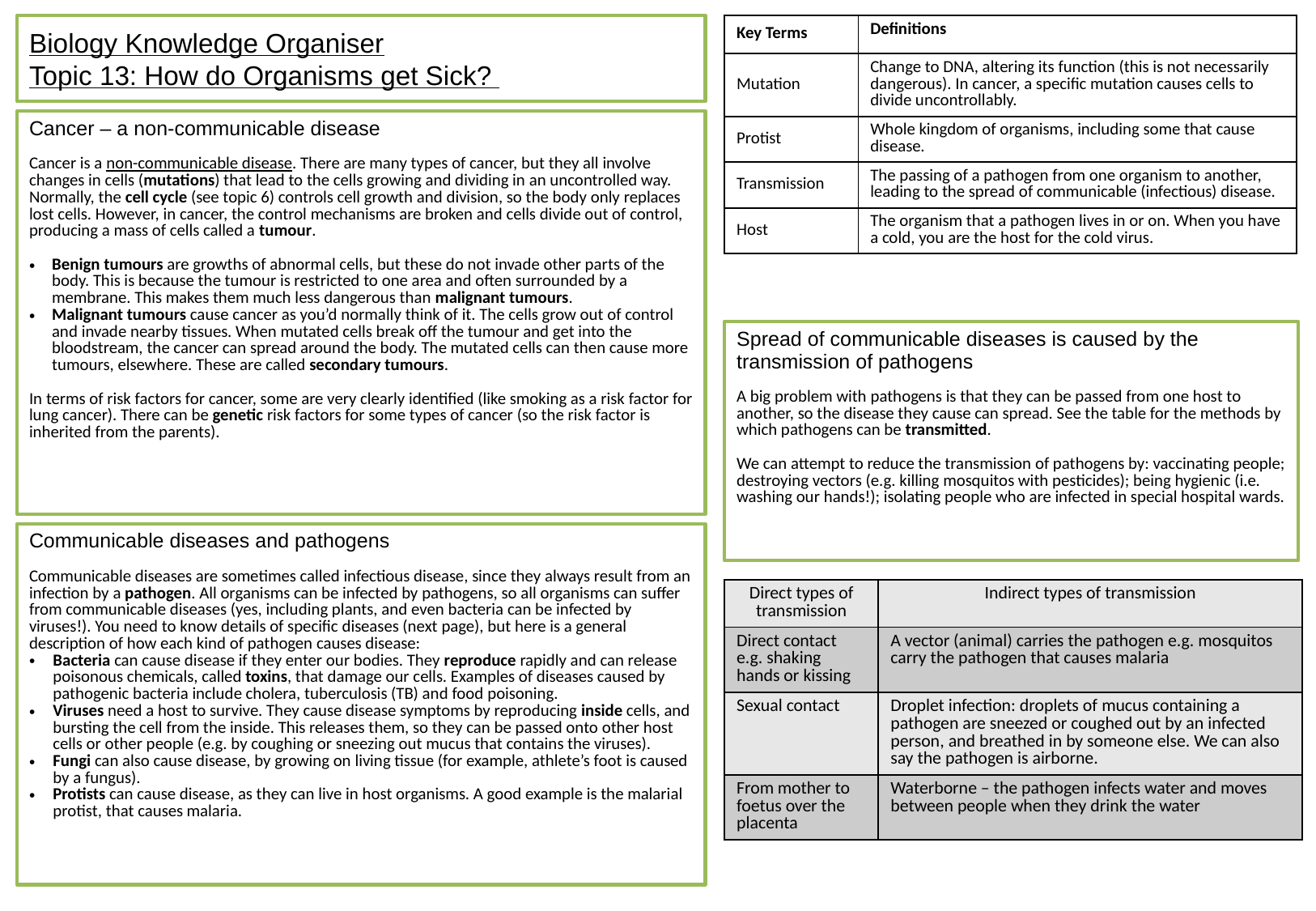

| Key Terms | Definitions |
| --- | --- |
| Mutation | Change to DNA, altering its function (this is not necessarily dangerous). In cancer, a specific mutation causes cells to divide uncontrollably. |
| Protist | Whole kingdom of organisms, including some that cause disease. |
| Transmission | The passing of a pathogen from one organism to another, leading to the spread of communicable (infectious) disease. |
| Host | The organism that a pathogen lives in or on. When you have a cold, you are the host for the cold virus. |
# Biology Knowledge Organiser Topic 13: How do Organisms get Sick?
Cancer – a non-communicable disease

Cancer is a non-communicable disease. There are many types of cancer, but they all involve changes in cells (mutations) that lead to the cells growing and dividing in an uncontrolled way. Normally, the cell cycle (see topic 6) controls cell growth and division, so the body only replaces lost cells. However, in cancer, the control mechanisms are broken and cells divide out of control, producing a mass of cells called a tumour.

Benign tumours are growths of abnormal cells, but these do not invade other parts of the body. This is because the tumour is restricted to one area and often surrounded by a membrane. This makes them much less dangerous than malignant tumours.
Malignant tumours cause cancer as you’d normally think of it. The cells grow out of control and invade nearby tissues. When mutated cells break off the tumour and get into the bloodstream, the cancer can spread around the body. The mutated cells can then cause more tumours, elsewhere. These are called secondary tumours.

In terms of risk factors for cancer, some are very clearly identified (like smoking as a risk factor for lung cancer). There can be genetic risk factors for some types of cancer (so the risk factor is inherited from the parents).
Spread of communicable diseases is caused by the transmission of pathogens

A big problem with pathogens is that they can be passed from one host to another, so the disease they cause can spread. See the table for the methods by which pathogens can be transmitted.

We can attempt to reduce the transmission of pathogens by: vaccinating people; destroying vectors (e.g. killing mosquitos with pesticides); being hygienic (i.e. washing our hands!); isolating people who are infected in special hospital wards.
Communicable diseases and pathogens

Communicable diseases are sometimes called infectious disease, since they always result from an infection by a pathogen. All organisms can be infected by pathogens, so all organisms can suffer from communicable diseases (yes, including plants, and even bacteria can be infected by viruses!). You need to know details of specific diseases (next page), but here is a general description of how each kind of pathogen causes disease:
Bacteria can cause disease if they enter our bodies. They reproduce rapidly and can release poisonous chemicals, called toxins, that damage our cells. Examples of diseases caused by pathogenic bacteria include cholera, tuberculosis (TB) and food poisoning.
Viruses need a host to survive. They cause disease symptoms by reproducing inside cells, and bursting the cell from the inside. This releases them, so they can be passed onto other host cells or other people (e.g. by coughing or sneezing out mucus that contains the viruses).
Fungi can also cause disease, by growing on living tissue (for example, athlete’s foot is caused by a fungus).
Protists can cause disease, as they can live in host organisms. A good example is the malarial protist, that causes malaria.

| Direct types of transmission | Indirect types of transmission |
| --- | --- |
| Direct contact e.g. shaking hands or kissing | A vector (animal) carries the pathogen e.g. mosquitos carry the pathogen that causes malaria |
| Sexual contact | Droplet infection: droplets of mucus containing a pathogen are sneezed or coughed out by an infected person, and breathed in by someone else. We can also say the pathogen is airborne. |
| From mother to foetus over the placenta | Waterborne – the pathogen infects water and moves between people when they drink the water |